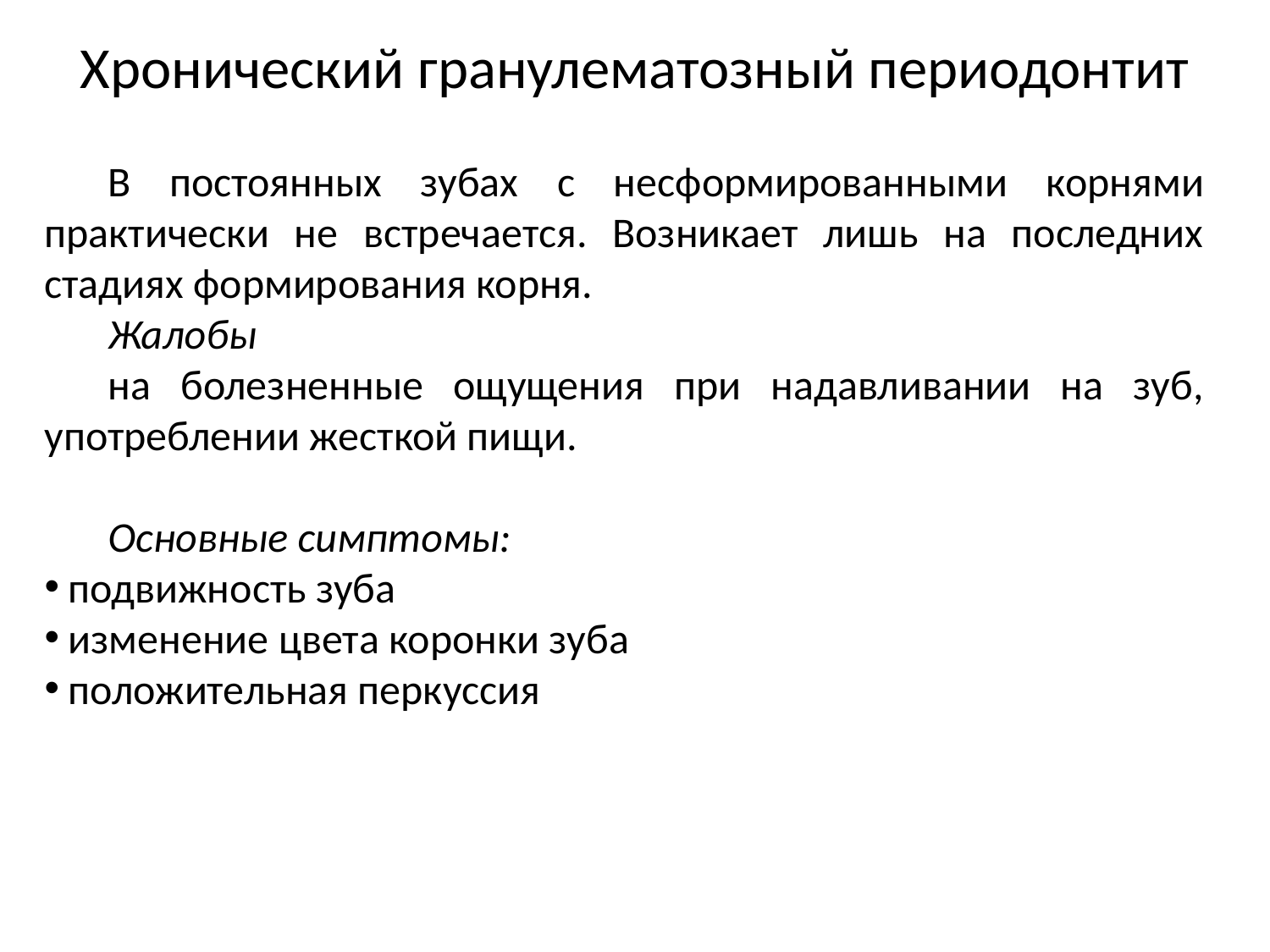

# Хронический гранулематозный периодонтит
В постоянных зубах с несформированными корнями практически не встречается. Возникает лишь на последних стадиях формирования корня.
Жалобы
на болезненные ощущения при надавливании на зуб, употреблении жесткой пищи.

Основные симптомы:
подвижность зуба
изменение цвета коронки зуба
положительная перкуссия